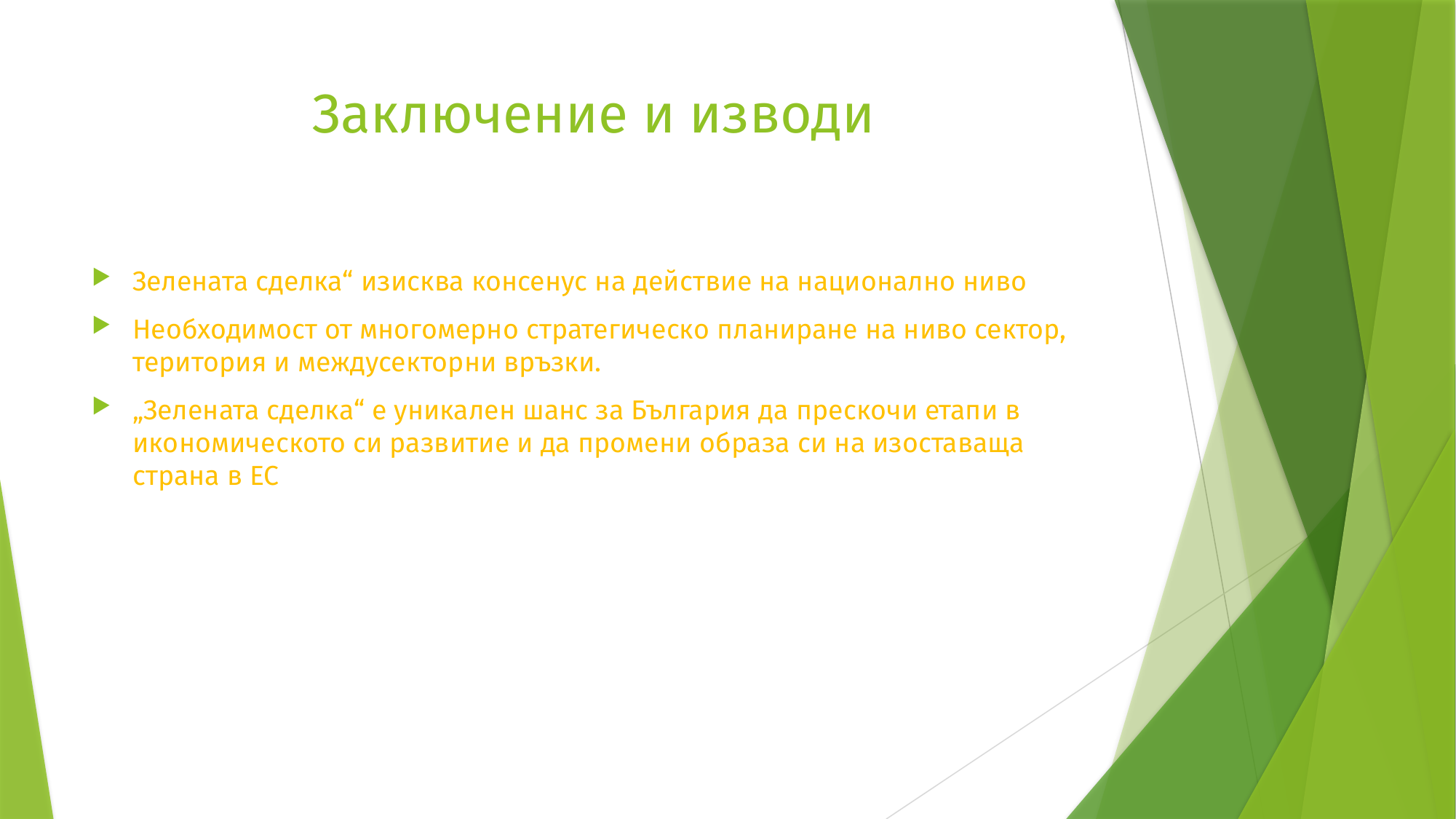

# Заключение и изводи
Зелената сделка“ изисква консенус на действие на национално ниво
Необходимост от многомерно стратегическо планиране на ниво сектор, територия и междусекторни връзки.
„Зелената сделка“ е уникален шанс за България да прескочи етапи в икономическото си развитие и да промени образа си на изоставаща страна в ЕС